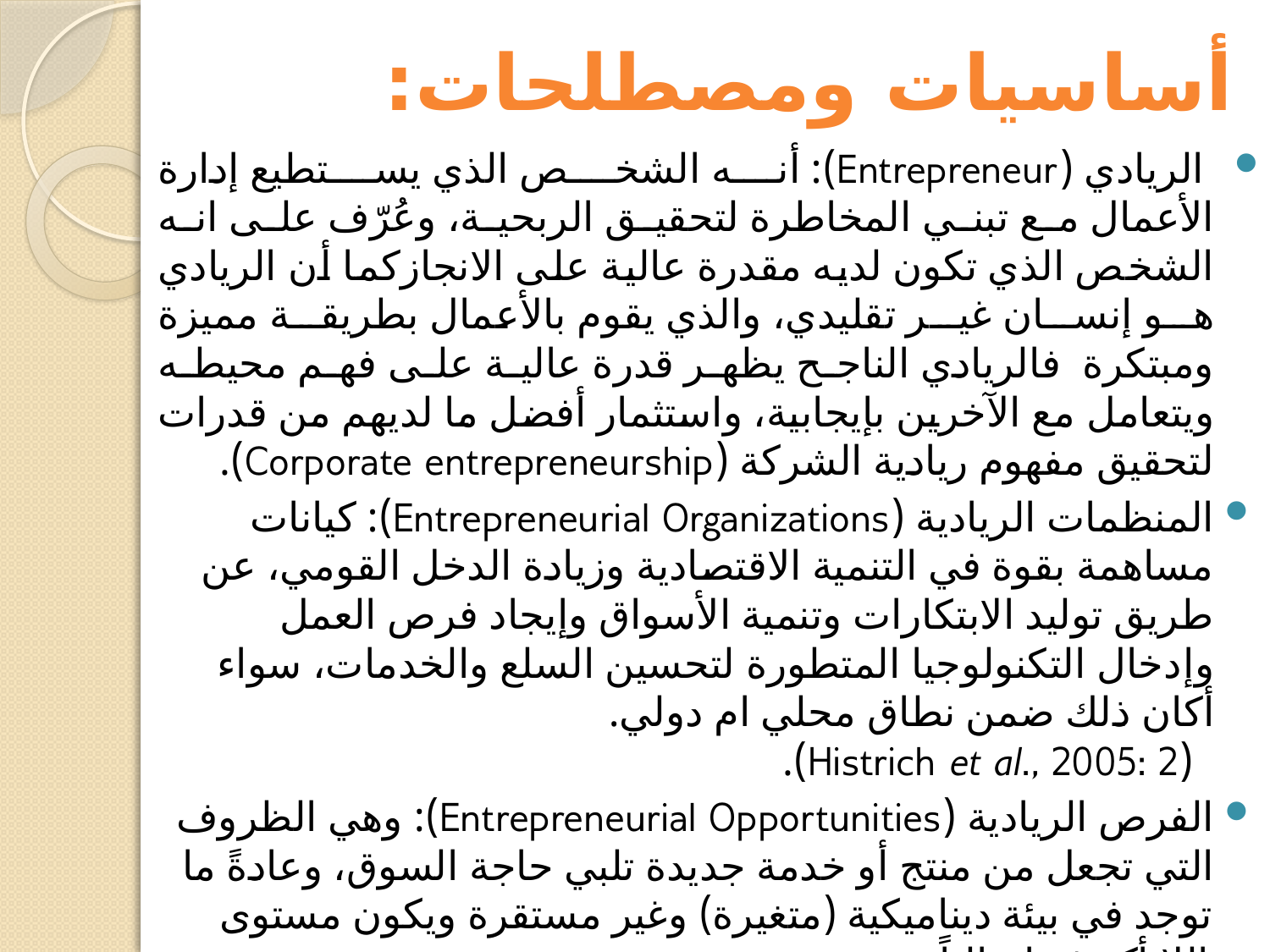

# أساسيات ومصطلحات:
 الريادي (Entrepreneur): أنه الشخص الذي يستطيع إدارة الأعمال مع تبني المخاطرة لتحقيق الربحية، وعُرّف على انه الشخص الذي تكون لديه مقدرة عالية على الانجازكما أن الريادي هو إنسان غير تقليدي، والذي يقوم بالأعمال بطريقة مميزة ومبتكرة  فالريادي الناجح يظهر قدرة عالية على فهم محيطه ويتعامل مع الآخرين بإيجابية، واستثمار أفضل ما لديهم من قدرات لتحقيق مفهوم ريادية الشركة (Corporate entrepreneurship).
المنظمات الريادية (Entrepreneurial Organizations): كيانات مساهمة بقوة في التنمية الاقتصادية وزيادة الدخل القومي، عن طريق توليد الابتكارات وتنمية الأسواق وإيجاد فرص العمل وإدخال التكنولوجيا المتطورة لتحسين السلع والخدمات، سواء أكان ذلك ضمن نطاق محلي ام دولي.
  (Histrich et al., 2005: 2).
الفرص الريادية (Entrepreneurial Opportunities): وهي الظروف التي تجعل من منتج أو خدمة جديدة تلبي حاجة السوق، وعادةً ما توجد في بيئة ديناميكية (متغيرة) وغير مستقرة ويكون مستوى اللاتأكد فيها عالياً